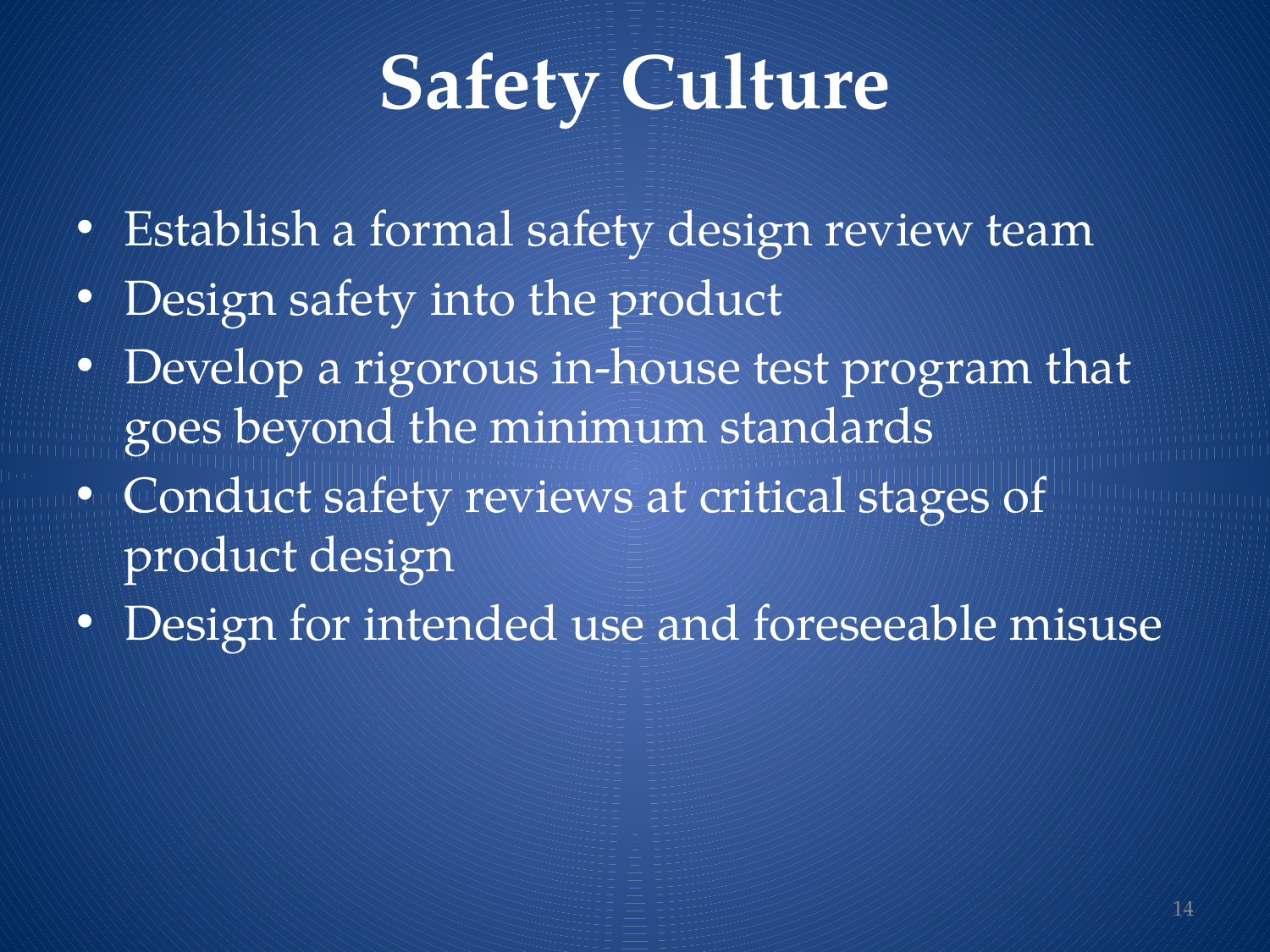

Safety Culture
Establish a formal safety design review team
Design safety into the product
Develop a rigorous in-house test program that goes beyond the minimum standards
Conduct safety reviews at critical stages of product design
Design for intended use and foreseeable misuse

14